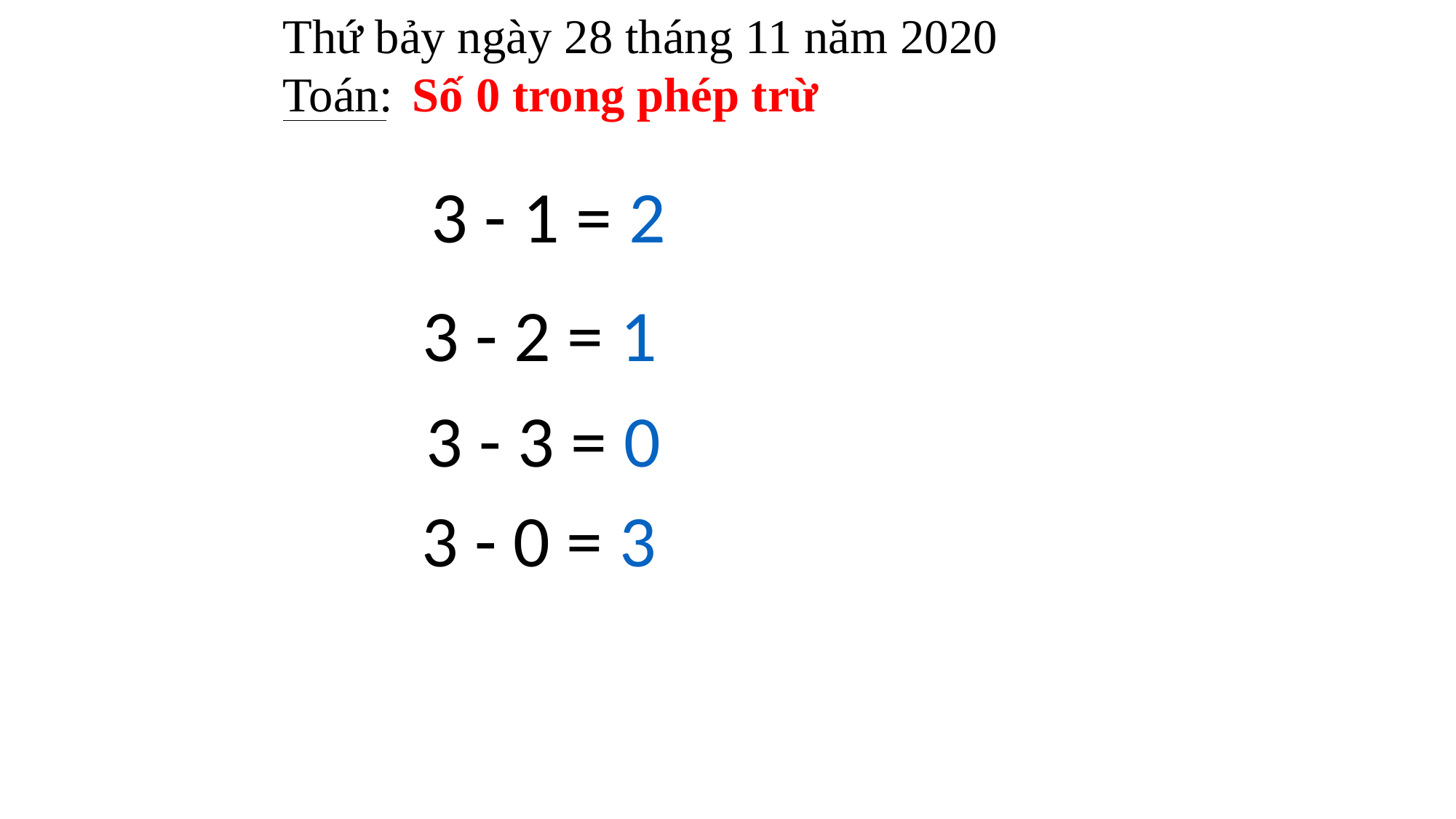

Thứ bảy ngày 28 tháng 11 năm 2020
Toán:
Số 0 trong phép trừ
3 - 1 = 2
3 - 2 = 1
3 - 3 = 0
3 - 0 = 3